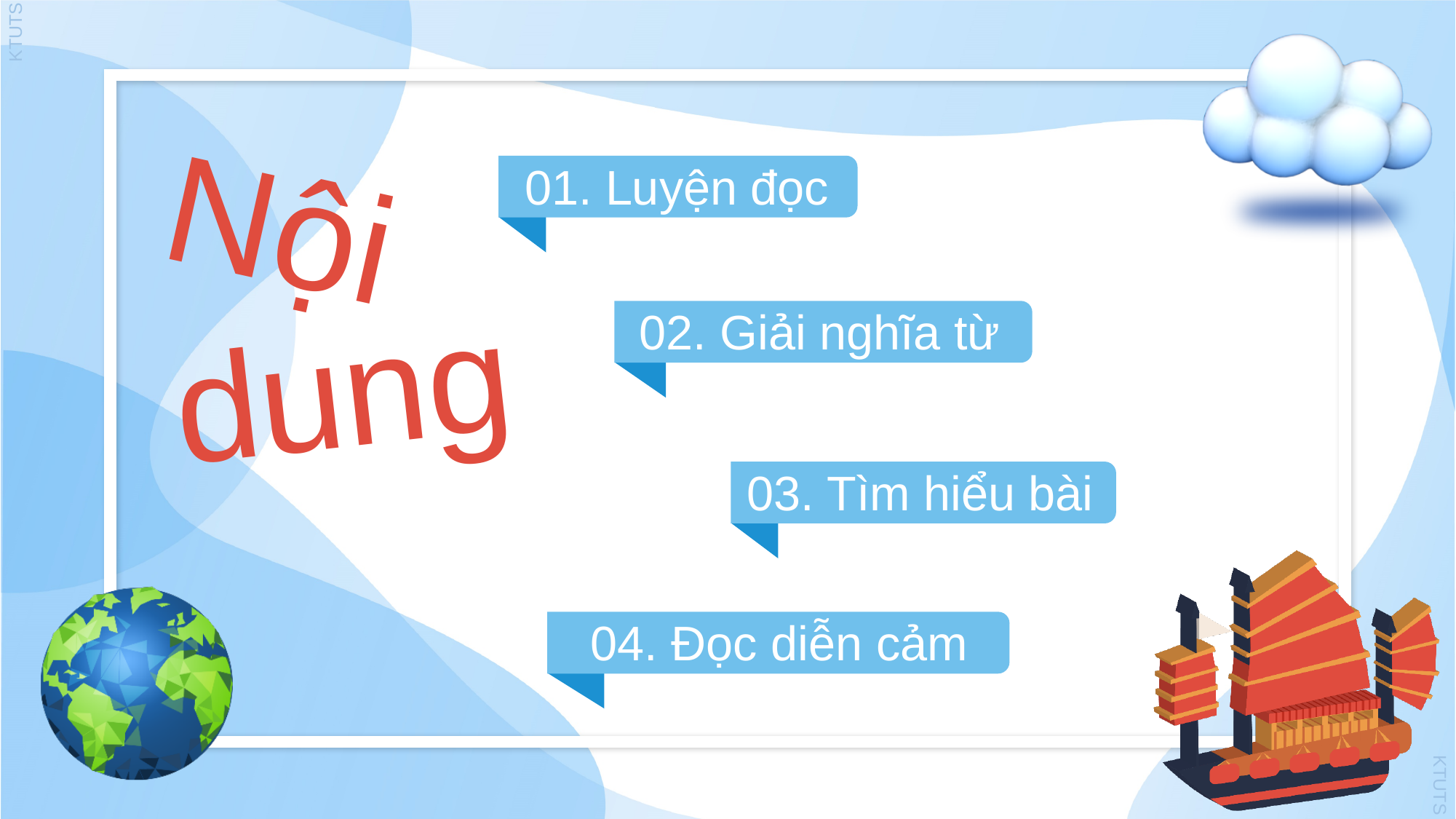

Nội
dung
01. Luyện đọc

02. Giải nghĩa từ

03. Tìm hiểu bài

04. Đọc diễn cảm